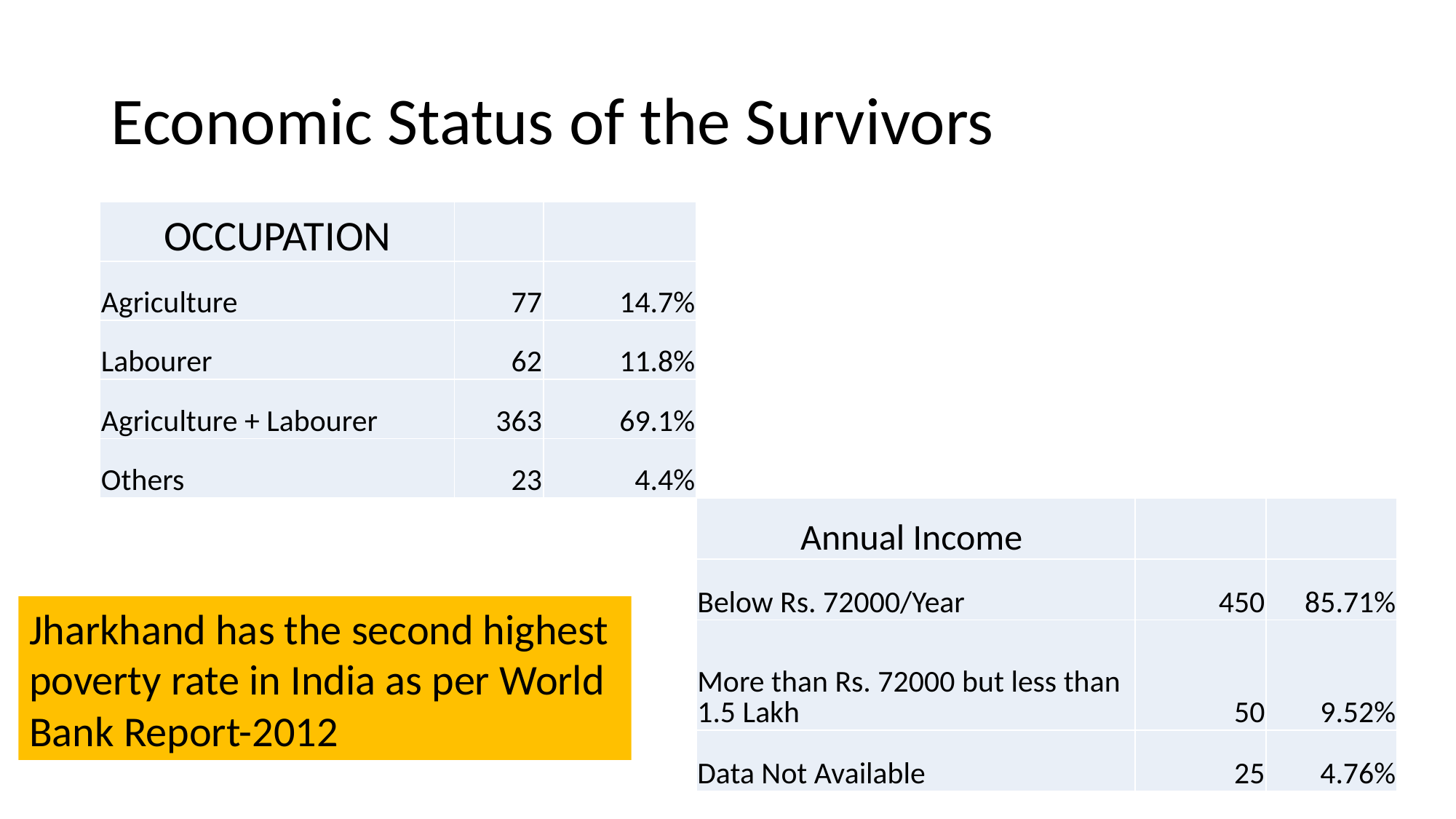

# Economic Status of the Survivors
| OCCUPATION |  |  |
| --- | --- | --- |
| Agriculture | 77 | 14.7% |
| Labourer | 62 | 11.8% |
| Agriculture + Labourer | 363 | 69.1% |
| Others | 23 | 4.4% |
| Annual Income |  |  |
| --- | --- | --- |
| Below Rs. 72000/Year | 450 | 85.71% |
| More than Rs. 72000 but less than 1.5 Lakh | 50 | 9.52% |
| Data Not Available | 25 | 4.76% |
Jharkhand has the second highest poverty rate in India as per World Bank Report-2012